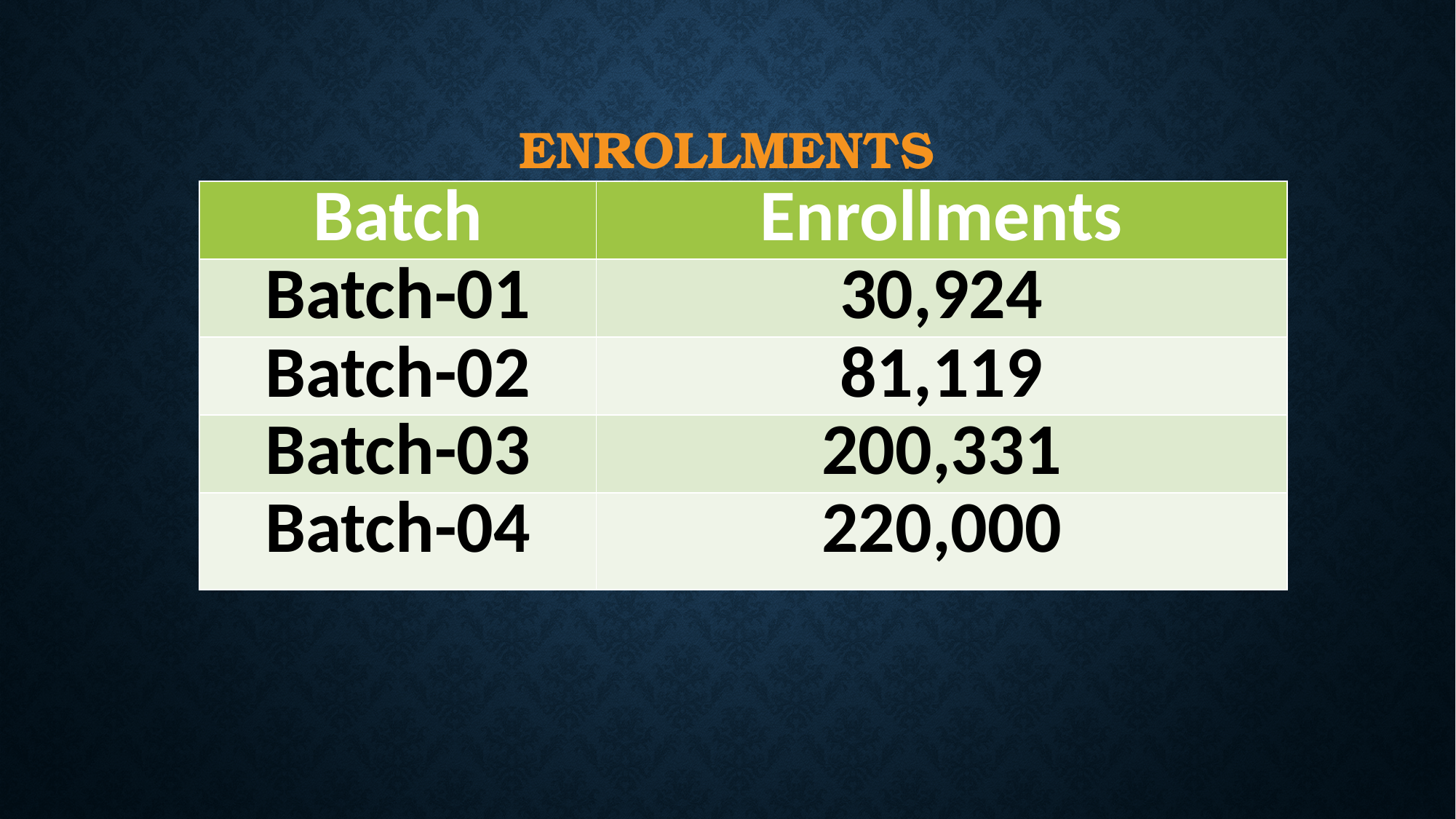

# Enrollments
| Batch | Enrollments |
| --- | --- |
| Batch-01 | 30,924 |
| Batch-02 | 81,119 |
| Batch-03 | 200,331 |
| Batch-04 | 220,000 |